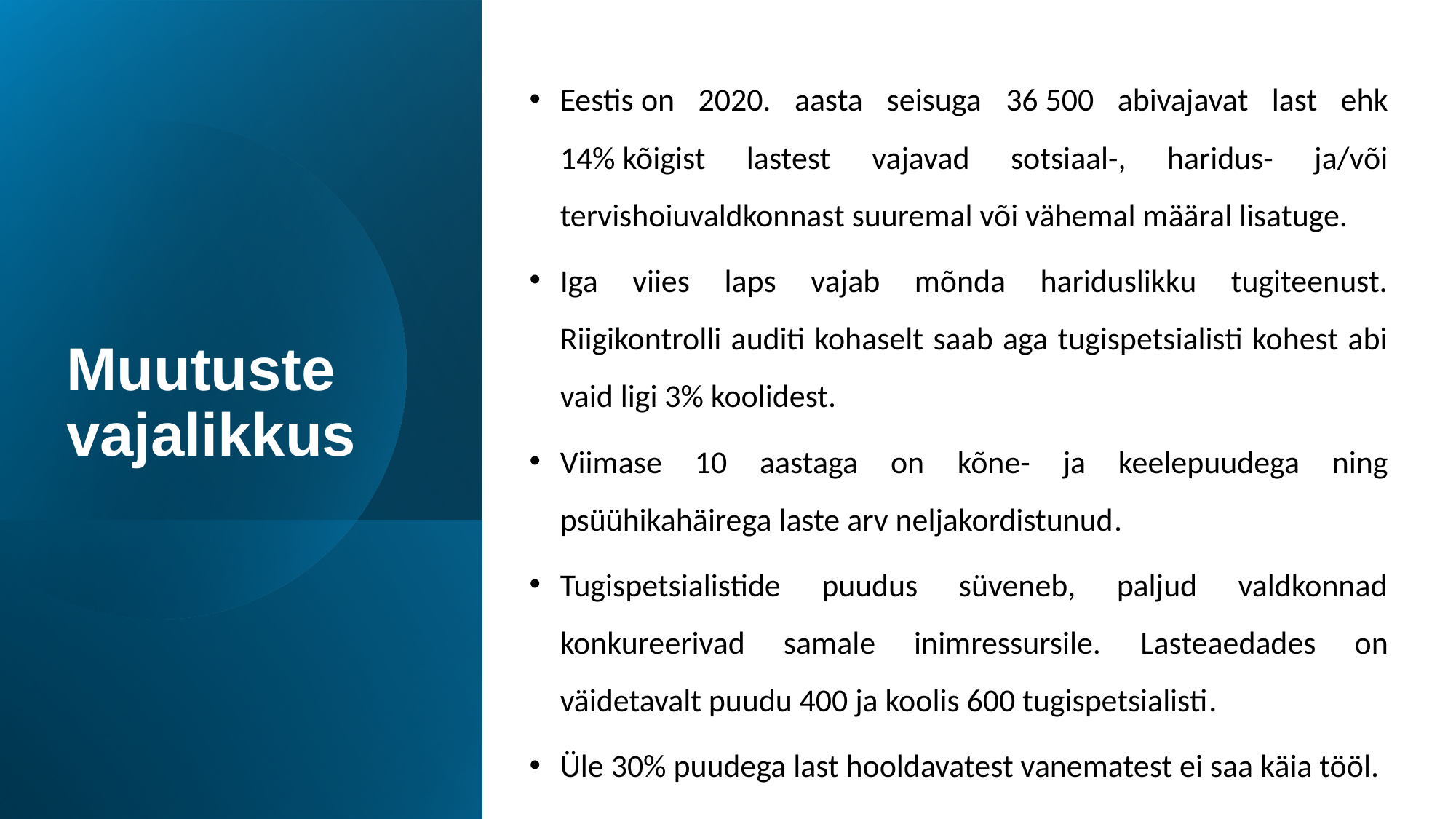

Eestis on 2020. aasta seisuga 36 500 abivajavat last ehk 14% kõigist lastest vajavad sotsiaal-, haridus- ja/või tervishoiuvaldkonnast suuremal või vähemal määral lisatuge.
Iga viies laps vajab mõnda hariduslikku tugiteenust. Riigikontrolli auditi kohaselt saab aga tugispetsialisti kohest abi vaid ligi 3% koolidest.
Viimase 10 aastaga on kõne- ja keelepuudega ning psüühikahäirega laste arv neljakordistunud.
Tugispetsialistide puudus süveneb, paljud valdkonnad konkureerivad samale inimressursile. Lasteaedades on väidetavalt puudu 400 ja koolis 600 tugispetsialisti.
Üle 30% puudega last hooldavatest vanematest ei saa käia tööl.
# Muutuste vajalikkus